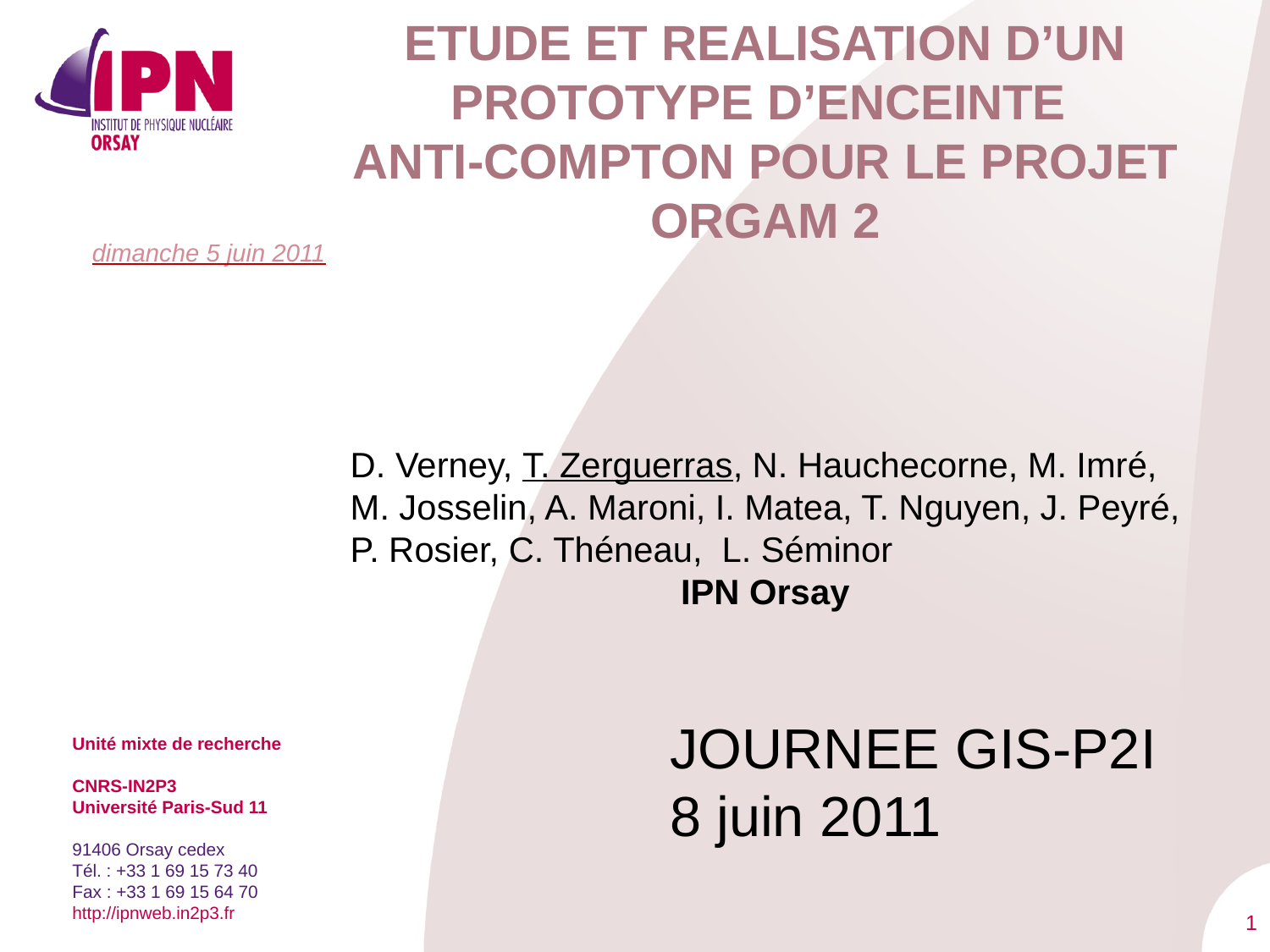

# Etude et realisation d’un prototype d’enceinte anti-compton pour le projet orgam 2
dimanche 5 juin 2011
D. Verney, T. Zerguerras, N. Hauchecorne, M. Imré,
M. Josselin, A. Maroni, I. Matea, T. Nguyen, J. Peyré,
P. Rosier, C. Théneau,  L. Séminor
IPN Orsay
JOURNEE GIS-P2I
8 juin 2011
Unité mixte de recherche
CNRS-IN2P3
Université Paris-Sud 11
91406 Orsay cedex
Tél. : +33 1 69 15 73 40
Fax : +33 1 69 15 64 70
http://ipnweb.in2p3.fr